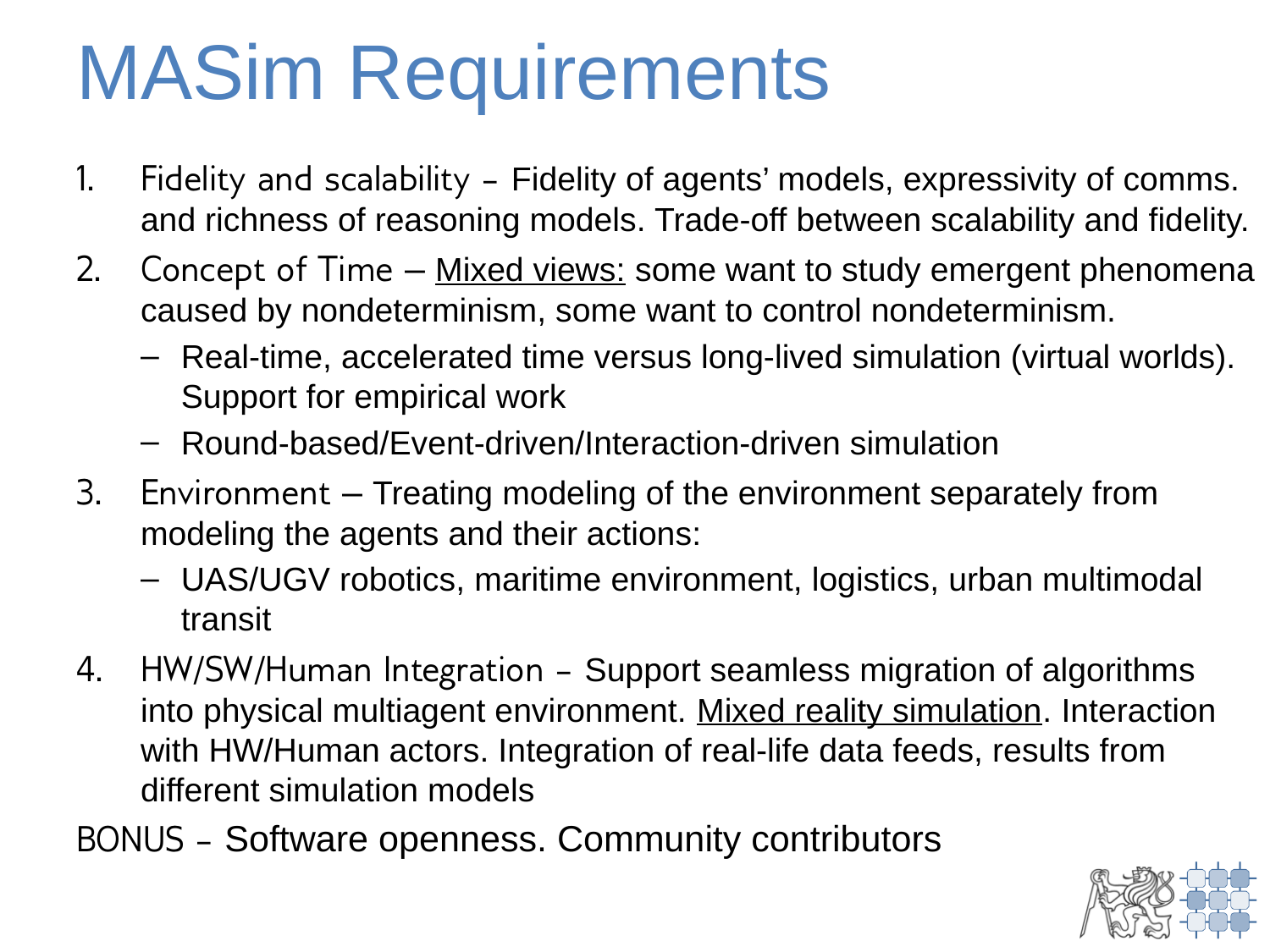

# MASim Requirements
Fidelity and scalability – Fidelity of agents’ models, expressivity of comms. and richness of reasoning models. Trade-off between scalability and fidelity.
Concept of Time – Mixed views: some want to study emergent phenomena caused by nondeterminism, some want to control nondeterminism.
Real-time, accelerated time versus long-lived simulation (virtual worlds). Support for empirical work
Round-based/Event-driven/Interaction-driven simulation
Environment – Treating modeling of the environment separately from modeling the agents and their actions:
UAS/UGV robotics, maritime environment, logistics, urban multimodal transit
HW/SW/Human Integration – Support seamless migration of algorithms into physical multiagent environment. Mixed reality simulation. Interaction with HW/Human actors. Integration of real-life data feeds, results from different simulation models
BONUS – Software openness. Community contributors